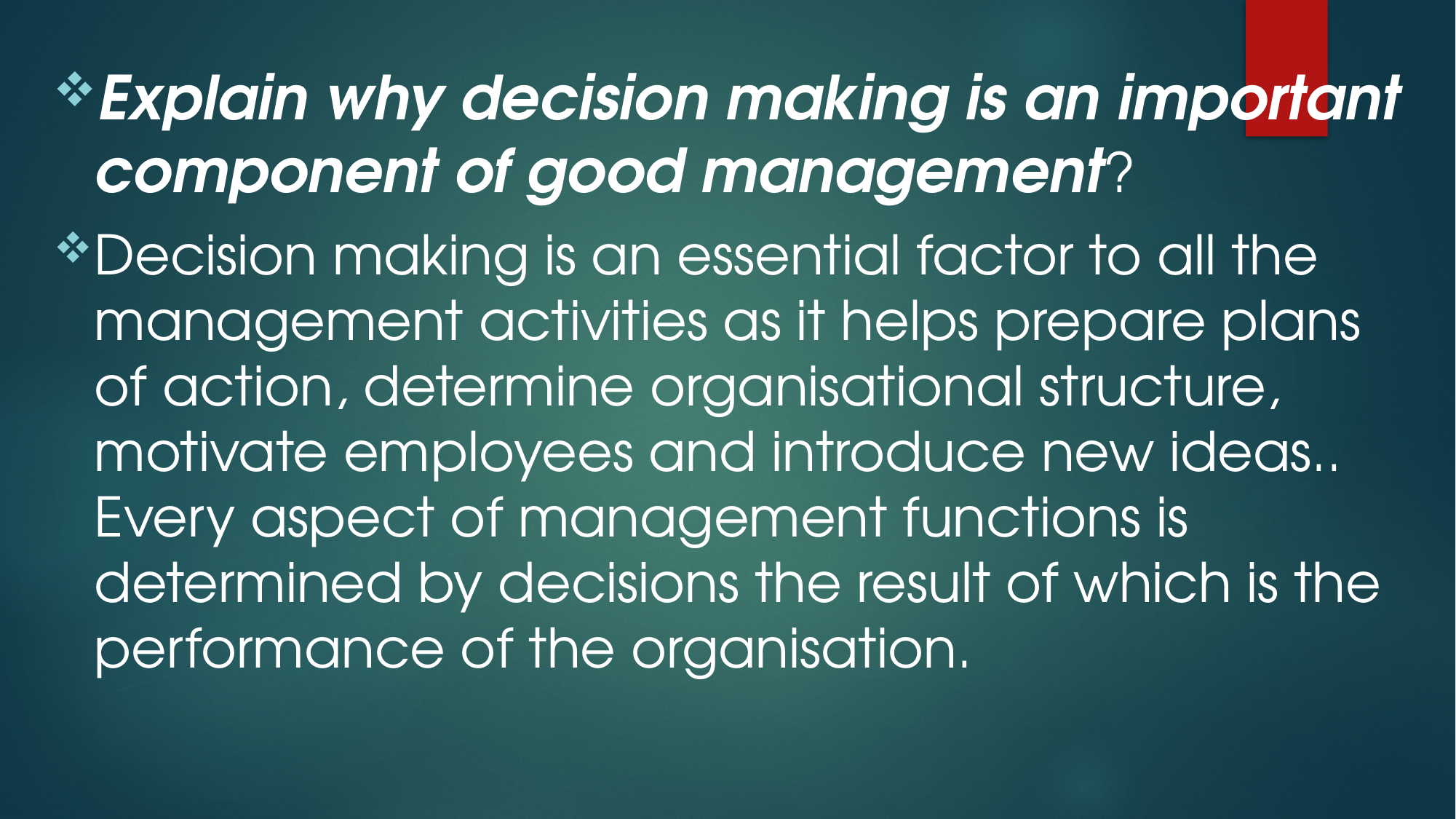

Explain why decision making is an important component of good management?
Decision making is an essential factor to all the management activities as it helps prepare plans of action, determine organisational structure, motivate employees and introduce new ideas.. Every aspect of management functions is determined by decisions the result of which is the performance of the organisation.
#